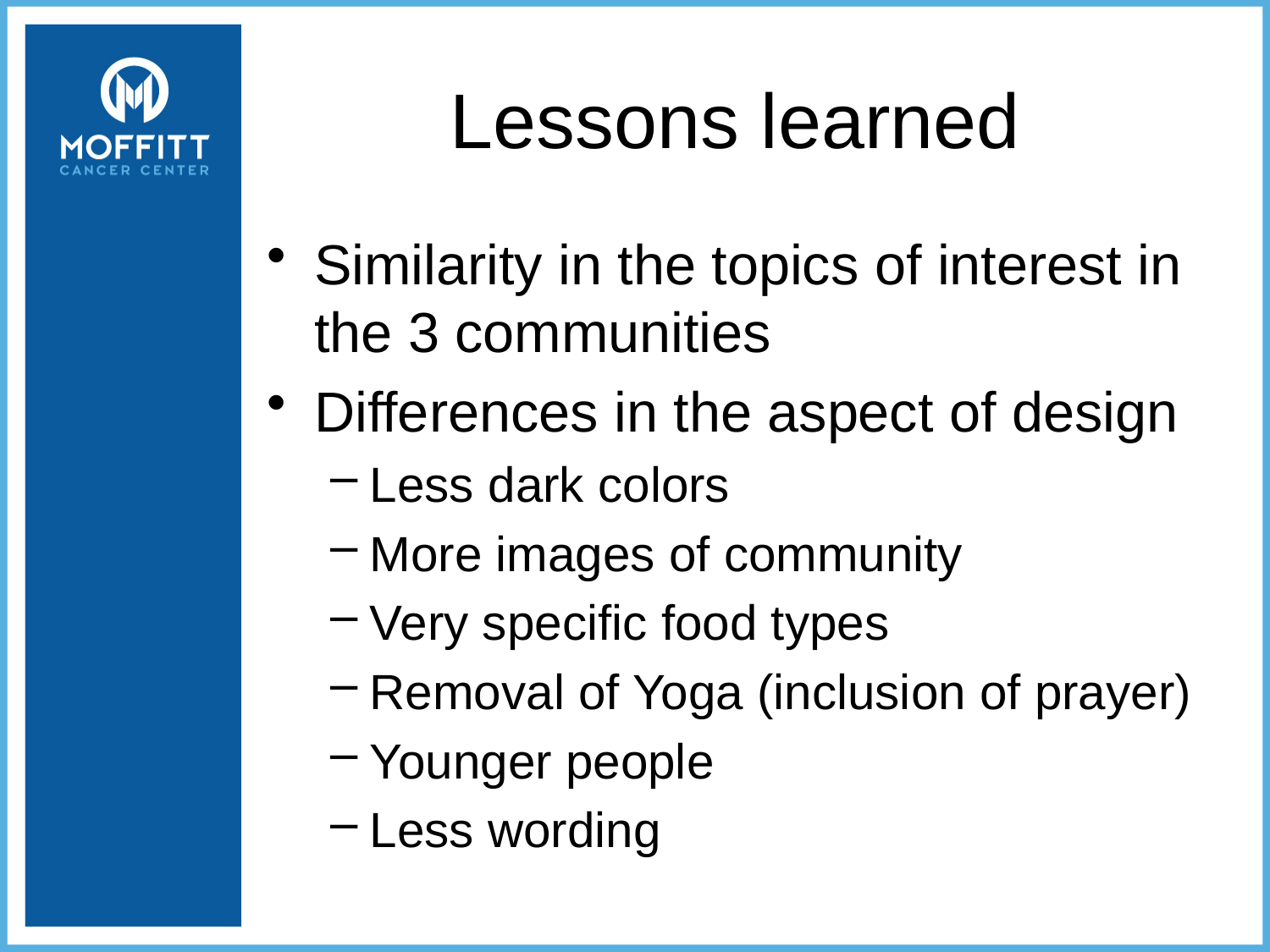

# Lessons learned
Similarity in the topics of interest in the 3 communities
Differences in the aspect of design
Less dark colors
More images of community
Very specific food types
Removal of Yoga (inclusion of prayer)
Younger people
Less wording